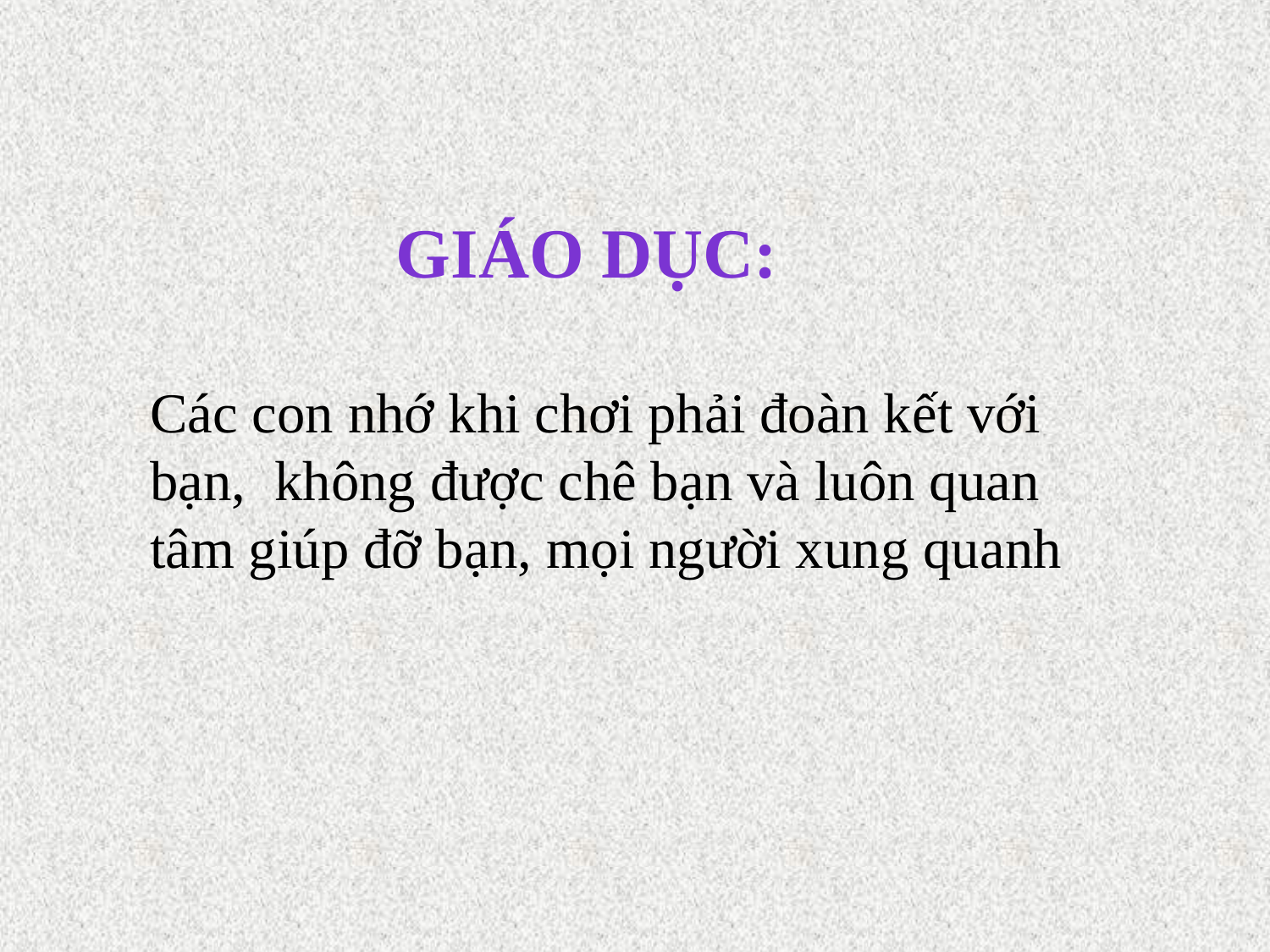

GIÁO DỤC:
Các con nhớ khi chơi phải đoàn kết với bạn,  không được chê bạn và luôn quan tâm giúp đỡ bạn, mọi người xung quanh